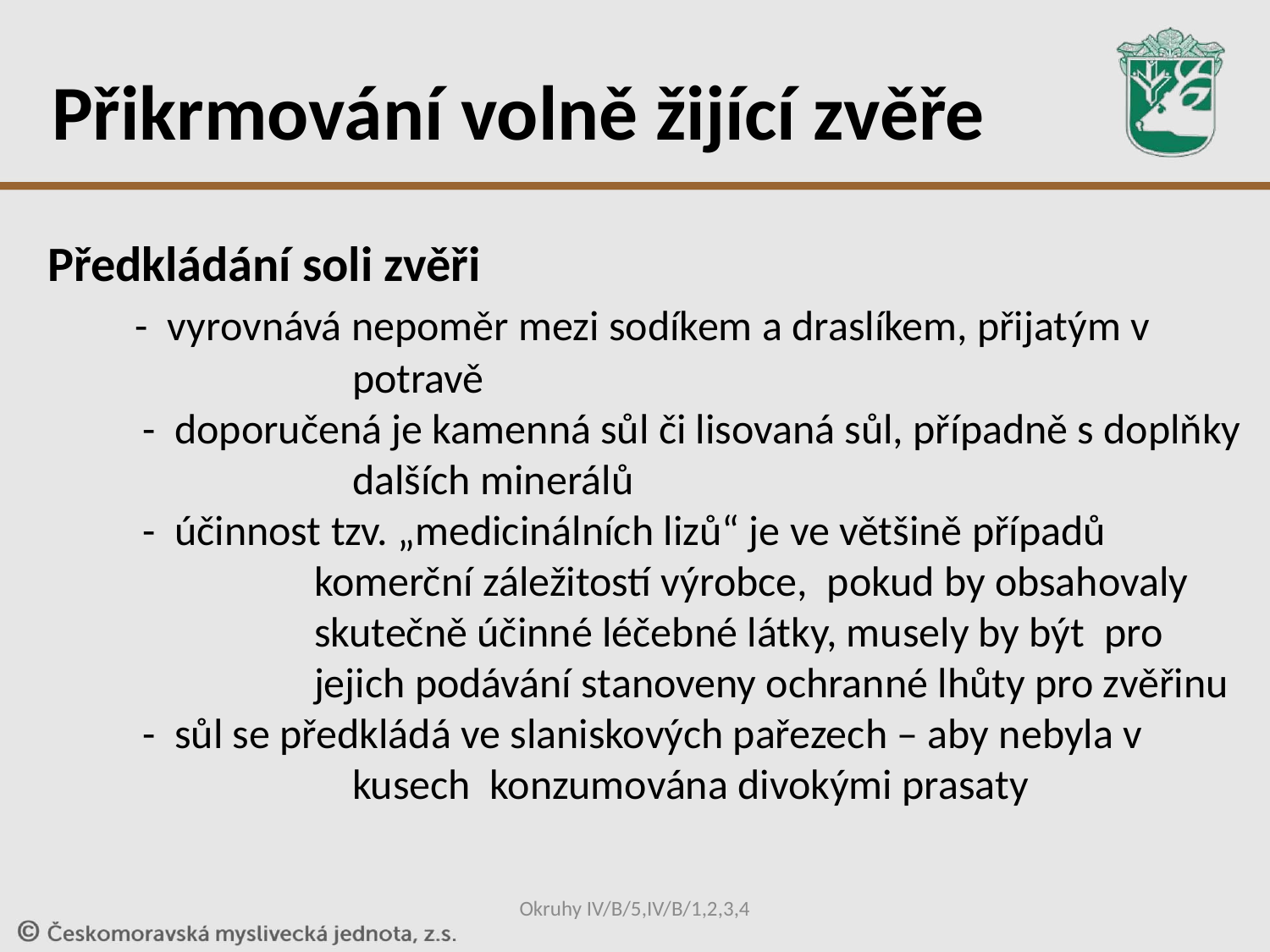

Přikrmování volně žijící zvěře
Předkládání soli zvěři
        -  vyrovnává nepoměr mezi sodíkem a draslíkem, přijatým v
                                potravě
          -  doporučená je kamenná sůl či lisovaná sůl, případně s doplňky
                                dalších minerálů
          -  účinnost tzv. „medicinálních lizů“ je ve většině případů
                            komerční záležitostí výrobce,  pokud by obsahovaly
                            skutečně účinné léčebné látky, musely by být  pro
                            jejich podávání stanoveny ochranné lhůty pro zvěřinu
          -  sůl se předkládá ve slaniskových pařezech – aby nebyla v
                                kusech  konzumována divokými prasaty
Okruhy IV/B/5,IV/B/1,2,3,4